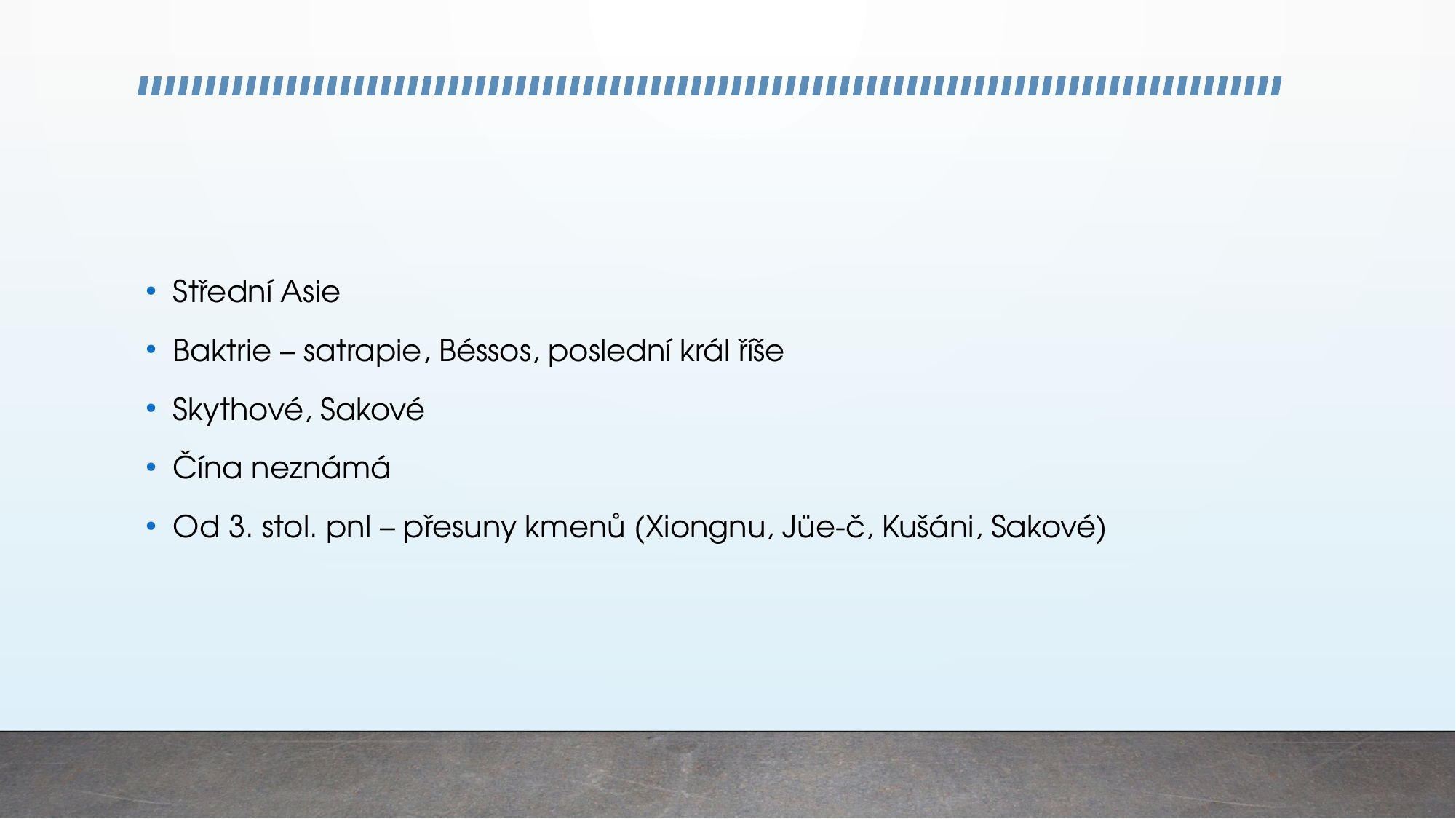

#
Střední Asie
Baktrie – satrapie, Béssos, poslední král říše
Skythové, Sakové
Čína neznámá
Od 3. stol. pnl – přesuny kmenů (Xiongnu, Jüe-č, Kušáni, Sakové)